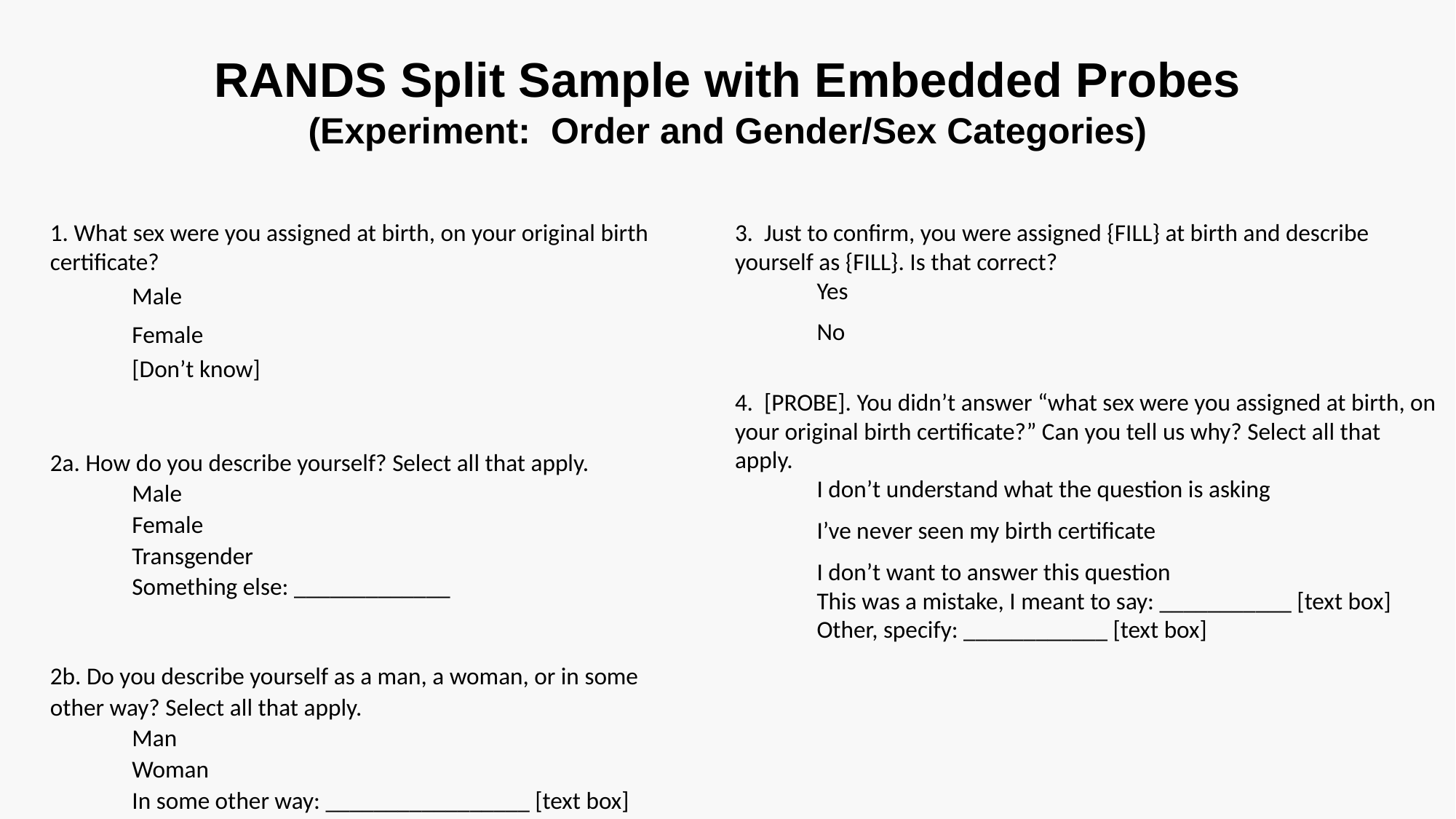

# RANDS Split Sample with Embedded Probes (Experiment:  Order and Gender/Sex Categories)
1. What sex were you assigned at birth, on your original birth certificate?
Male
Female
[Don’t know]

2a. How do you describe yourself? Select all that apply.
Male
Female
Transgender
Something else: _____________

2b. Do you describe yourself as a man, a woman, or in some other way? Select all that apply.
Man
Woman
In some other way: _________________ [text box]

3.  Just to confirm, you were assigned {FILL} at birth and describe yourself as {FILL}. Is that correct?
Yes
No

4.  [PROBE]. You didn’t answer “what sex were you assigned at birth, on your original birth certificate?” Can you tell us why? Select all that apply.
I don’t understand what the question is asking
I’ve never seen my birth certificate
I don’t want to answer this question
This was a mistake, I meant to say: ___________ [text box]
Other, specify: ____________ [text box]